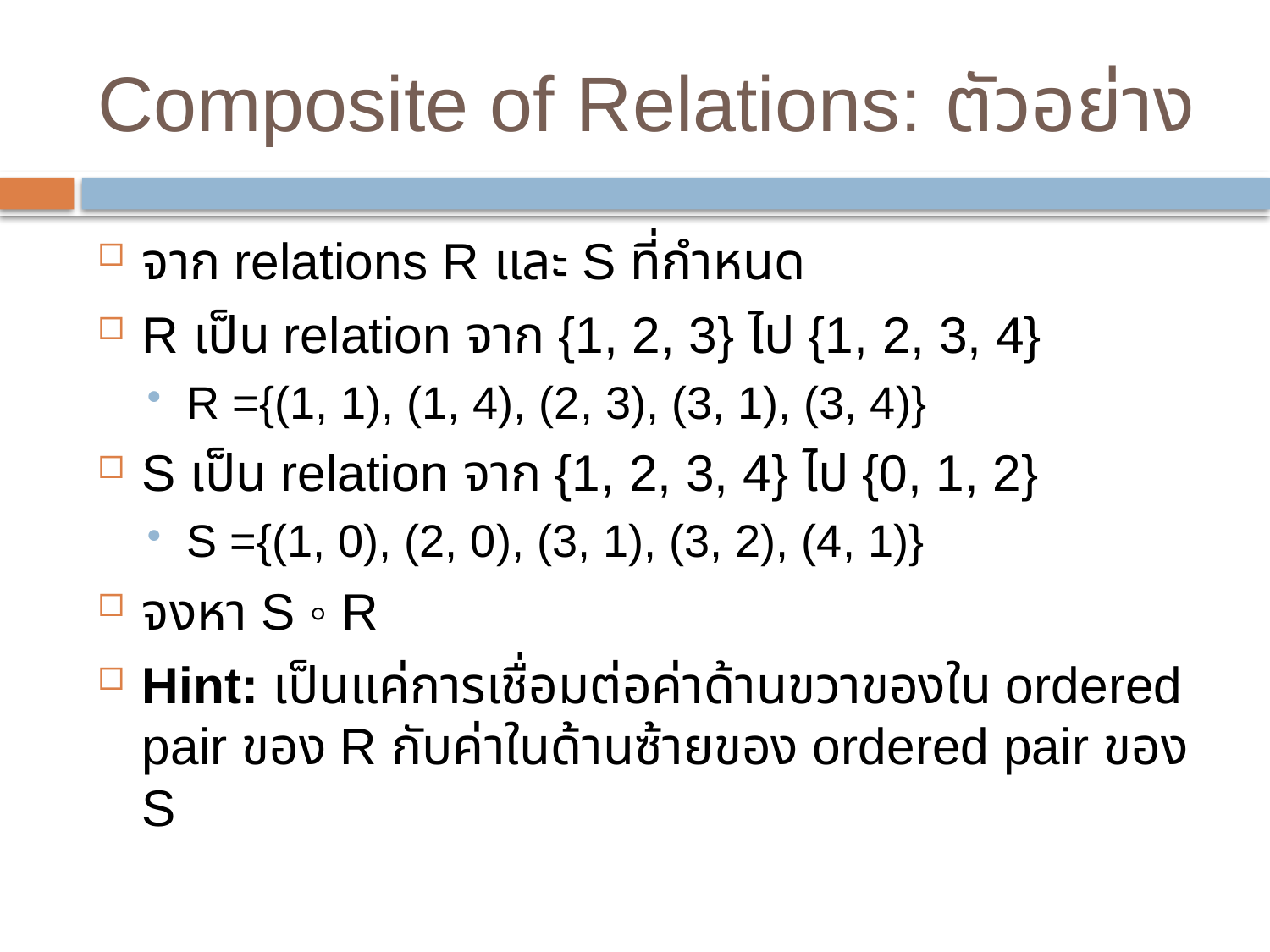

# Composite of Relations: ตัวอย่าง
จาก relations R และ S ที่กำหนด
R เป็น relation จาก {1, 2, 3} ไป {1, 2, 3, 4}
R ={(1, 1), (1, 4), (2, 3), (3, 1), (3, 4)}
S เป็น relation จาก {1, 2, 3, 4} ไป {0, 1, 2}
S ={(1, 0), (2, 0), (3, 1), (3, 2), (4, 1)}
จงหา S ◦ R
Hint: เป็นแค่การเชื่อมต่อค่าด้านขวาของใน ordered pair ของ R กับค่าในด้านซ้ายของ ordered pair ของ S